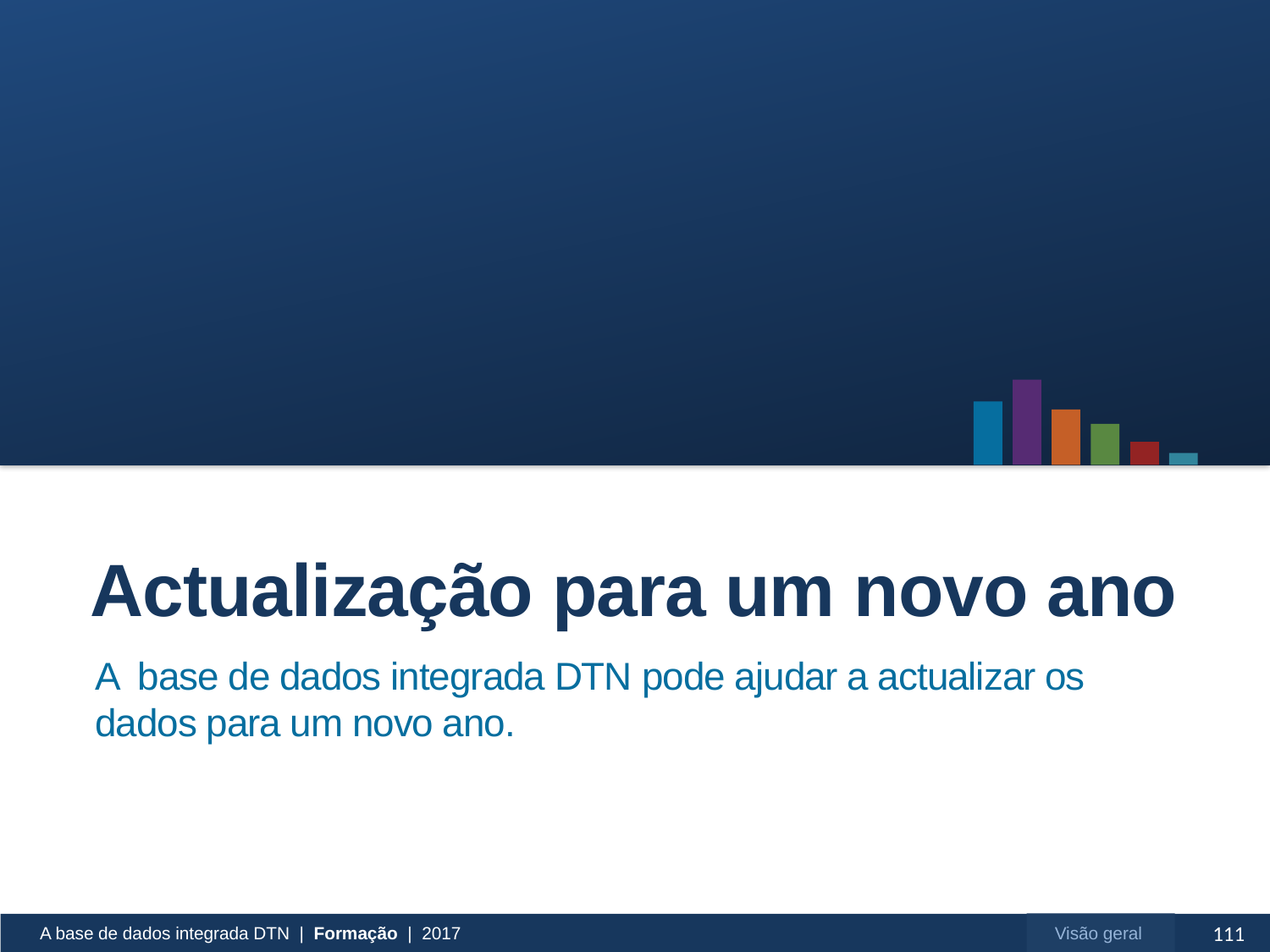

# Actualização para um novo ano
A  base de dados integrada DTN pode ajudar a actualizar os dados para um novo ano.